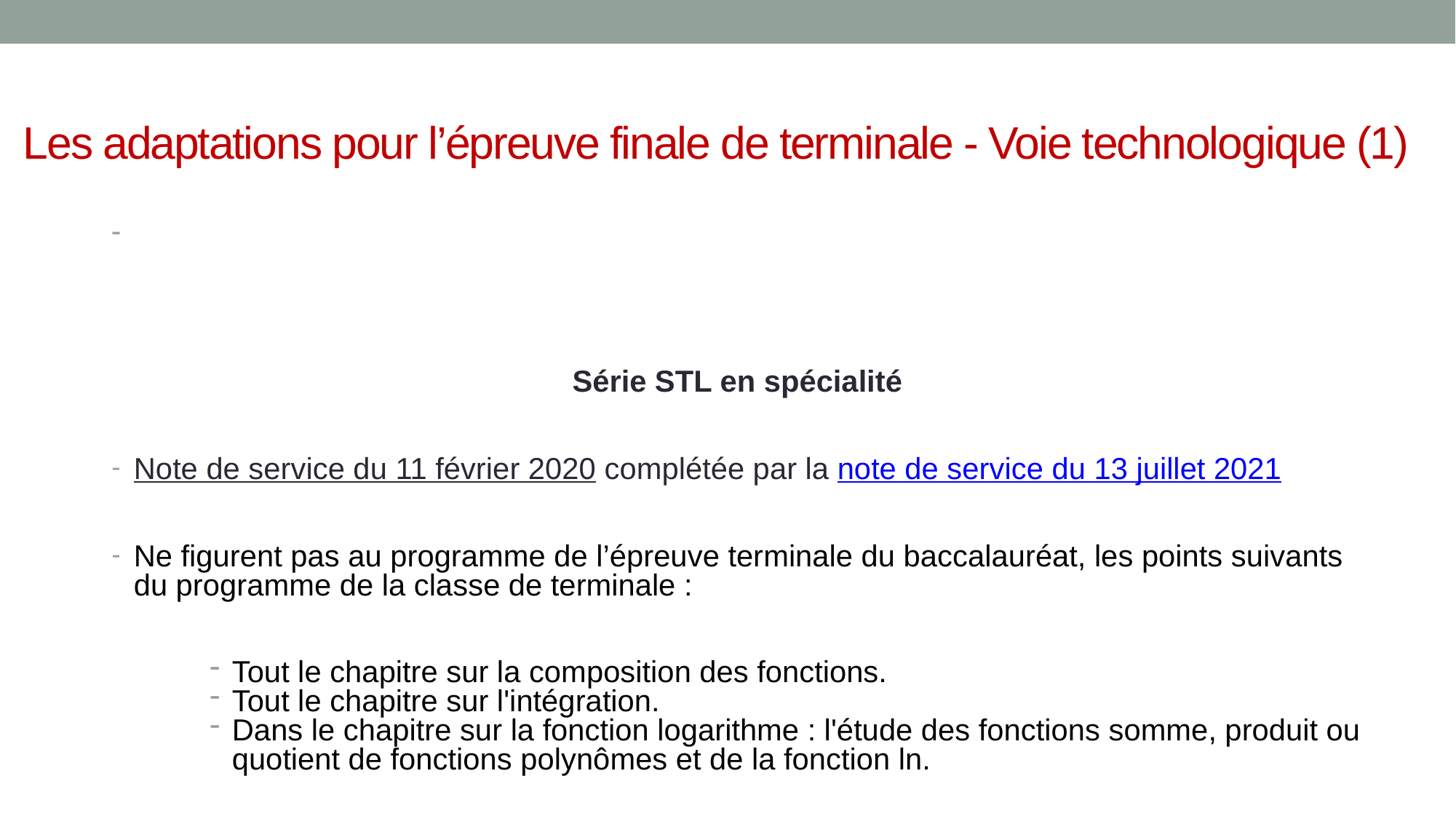

Les adaptations pour l’épreuve finale de terminale - Voie technologique (1)

Série STL en spécialité

Note de service du 11 février 2020 complétée par la note de service du 13 juillet 2021

Ne figurent pas au programme de l’épreuve terminale du baccalauréat, les points suivants du programme de la classe de terminale :

Tout le chapitre sur la composition des fonctions.
Tout le chapitre sur l'intégration.
Dans le chapitre sur la fonction logarithme : l'étude des fonctions somme, produit ou quotient de fonctions polynômes et de la fonction ln.